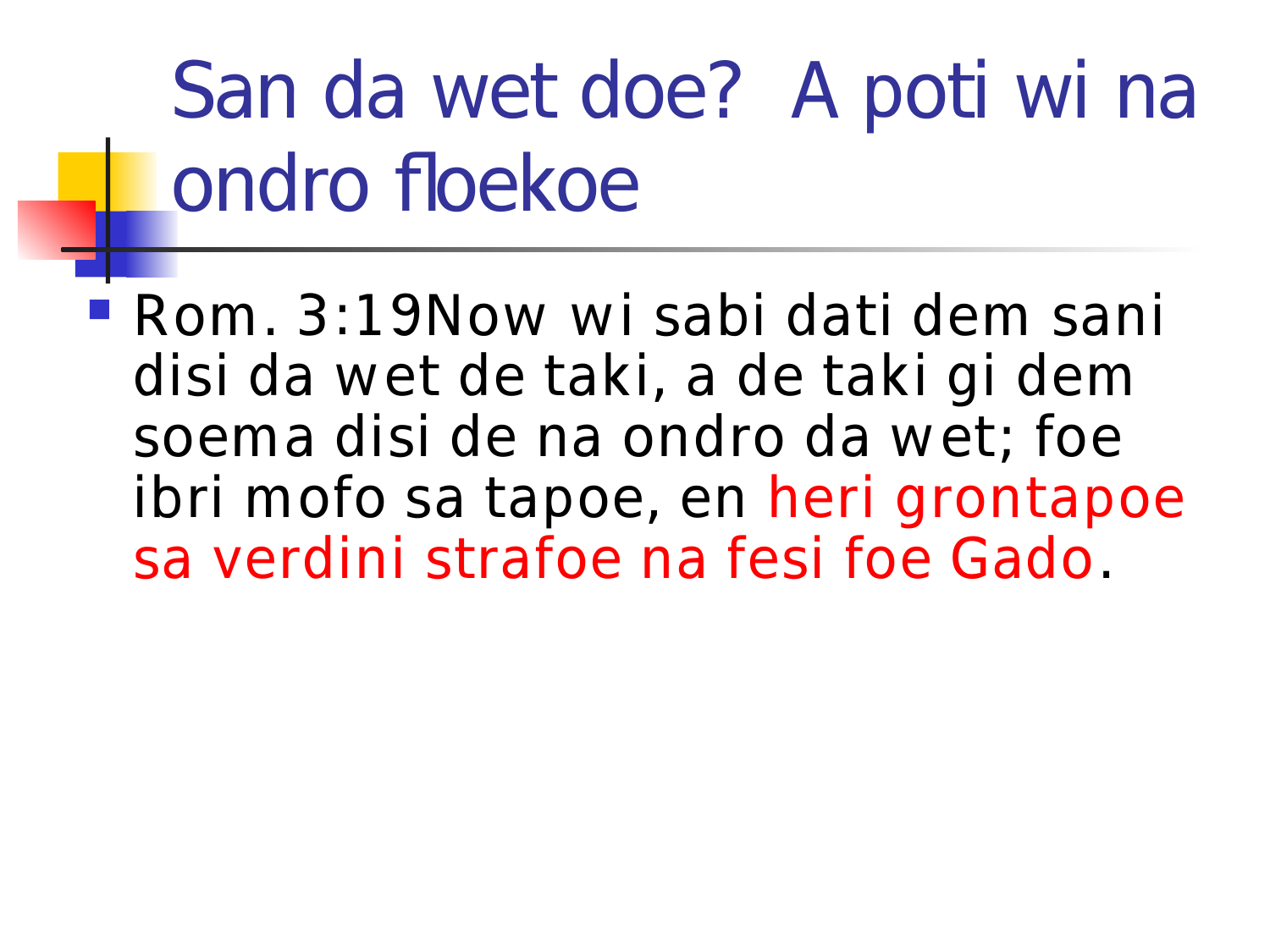

# San da wet doe?  A poti wi na  ondro floekoe
Rom. 3:19Now wi sabi dati dem sani disi da wet de taki, a de taki gi dem soema disi de na ondro da wet; foe ibri mofo sa tapoe, en heri grontapoe sa verdini strafoe na fesi foe Gado.